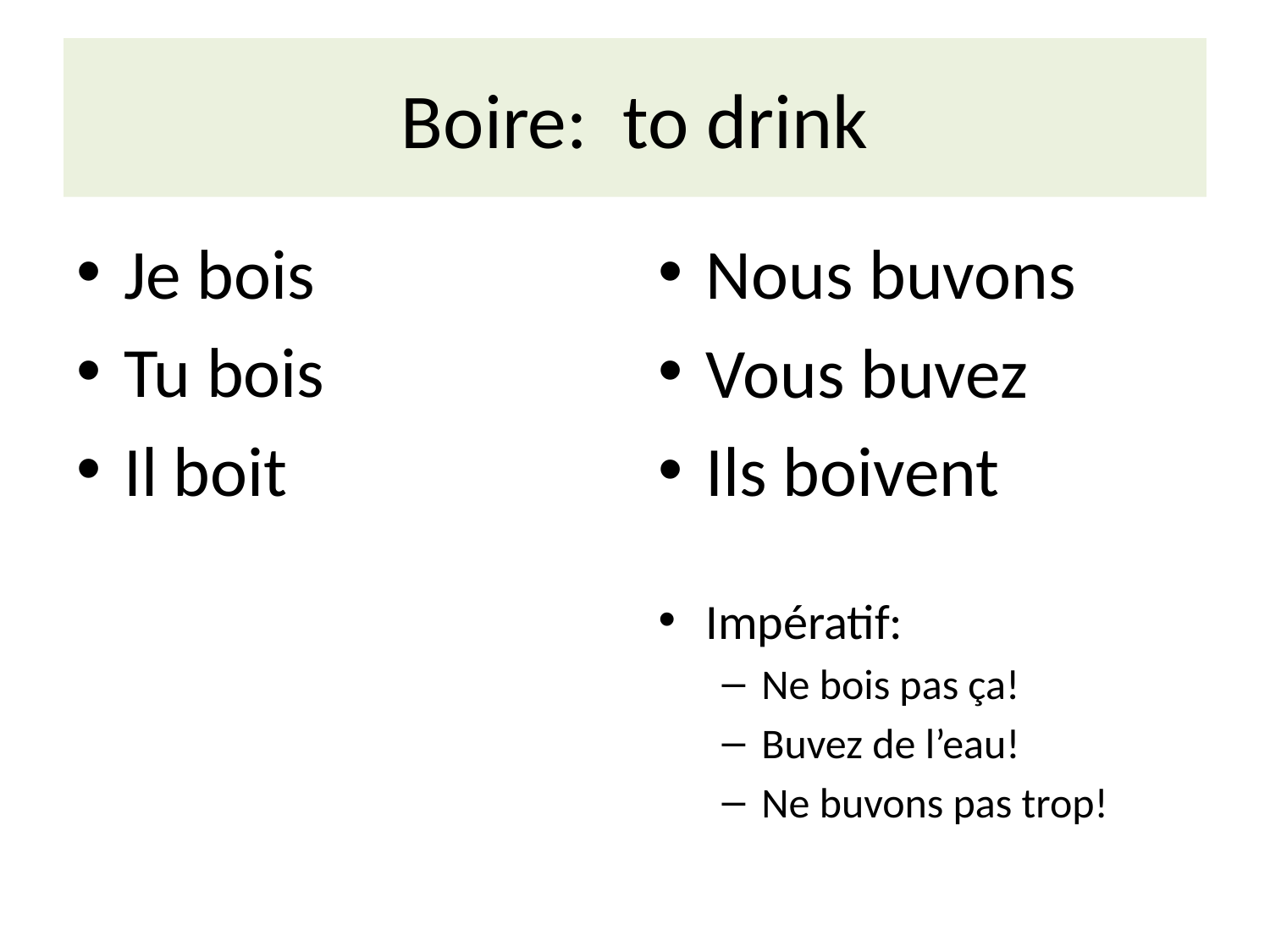

# Boire:  to drink
Je bois
Tu bois
Il boit
Nous buvons
Vous buvez
Ils boivent

Impératif:
Ne bois pas ça!
Buvez de l’eau!
Ne buvons pas trop!